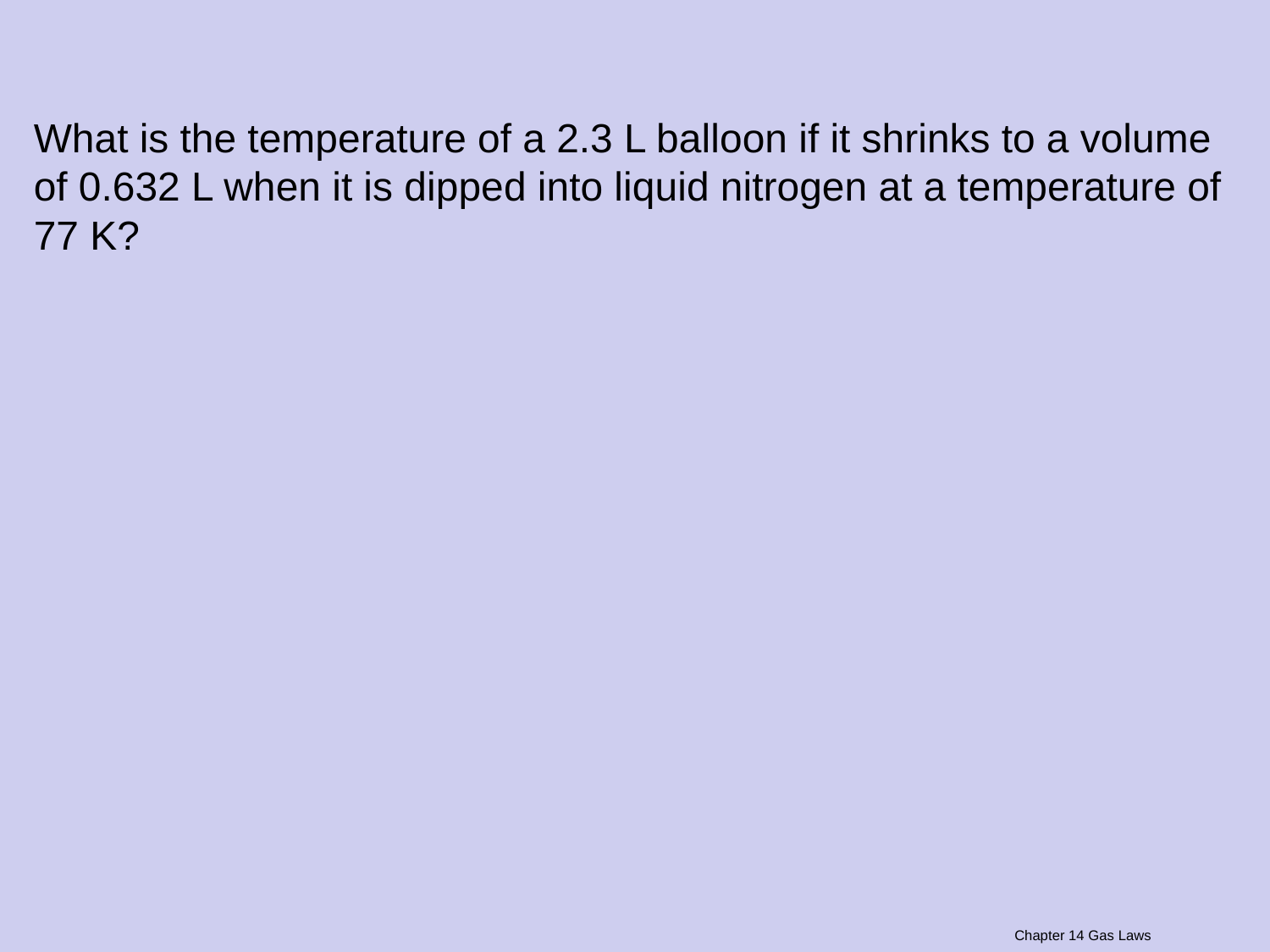

What is the temperature of a 2.3 L balloon if it shrinks to a volume of 0.632 L when it is dipped into liquid nitrogen at a temperature of 77 K?
Chapter 14 Gas Laws